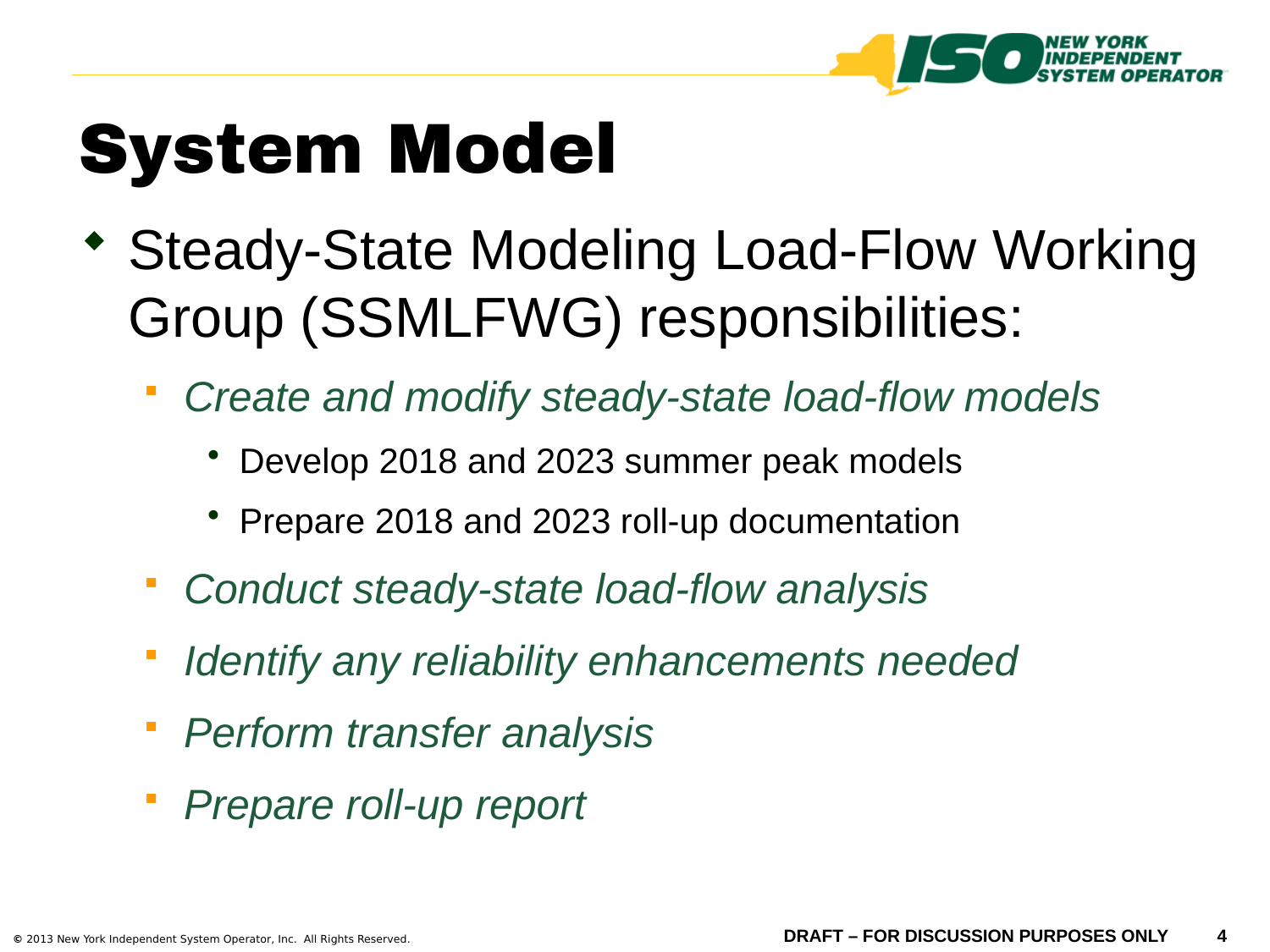

# System Model
Steady-State Modeling Load-Flow Working Group (SSMLFWG) responsibilities:
Create and modify steady-state load-flow models
Develop 2018 and 2023 summer peak models
Prepare 2018 and 2023 roll-up documentation
Conduct steady-state load-flow analysis
Identify any reliability enhancements needed
Perform transfer analysis
Prepare roll-up report